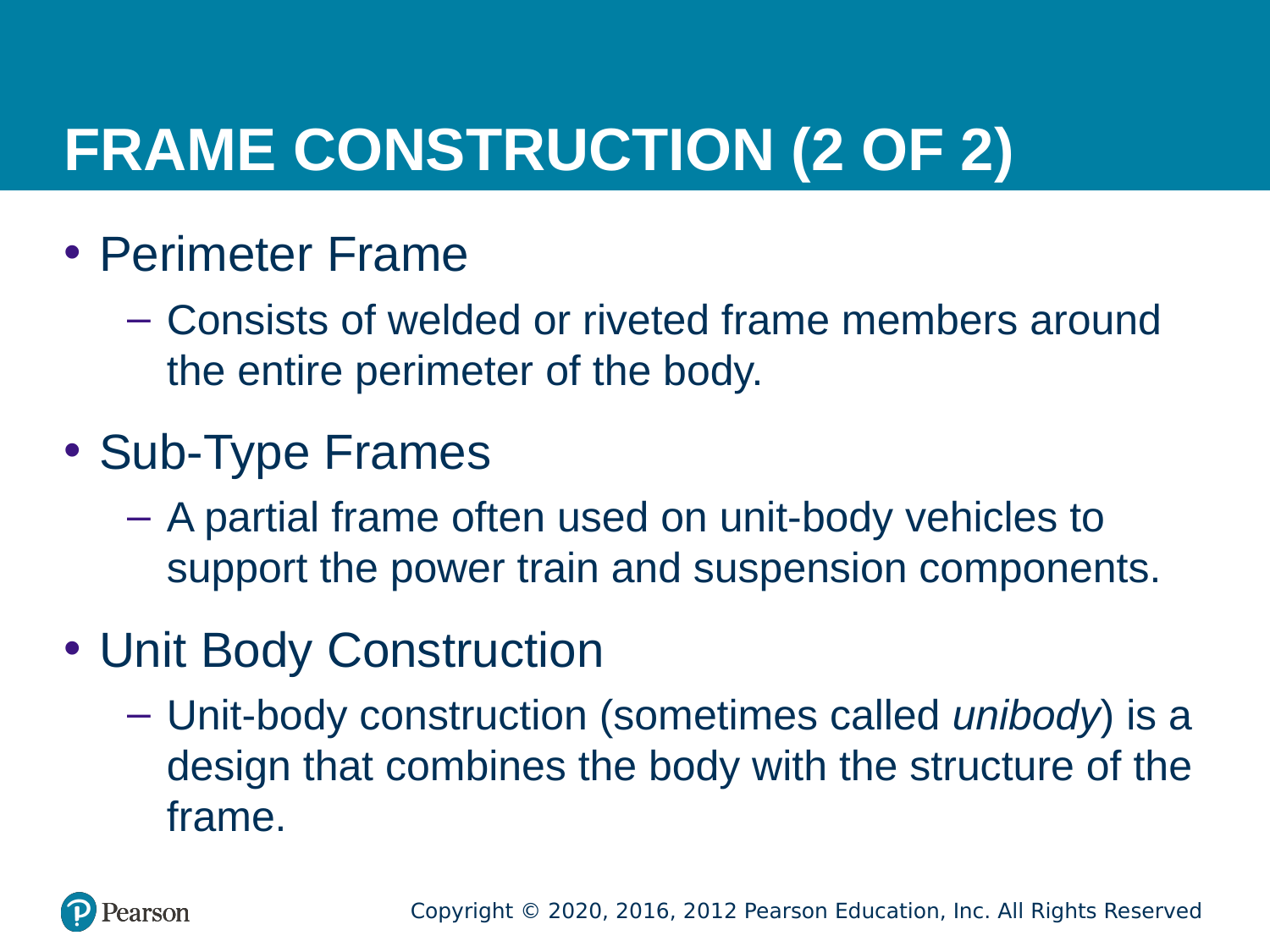

# FRAME CONSTRUCTION (2 OF 2)
Perimeter Frame
Consists of welded or riveted frame members around the entire perimeter of the body.
Sub-Type Frames
A partial frame often used on unit-body vehicles to support the power train and suspension components.
Unit Body Construction
Unit-body construction (sometimes called unibody) is a design that combines the body with the structure of the frame.